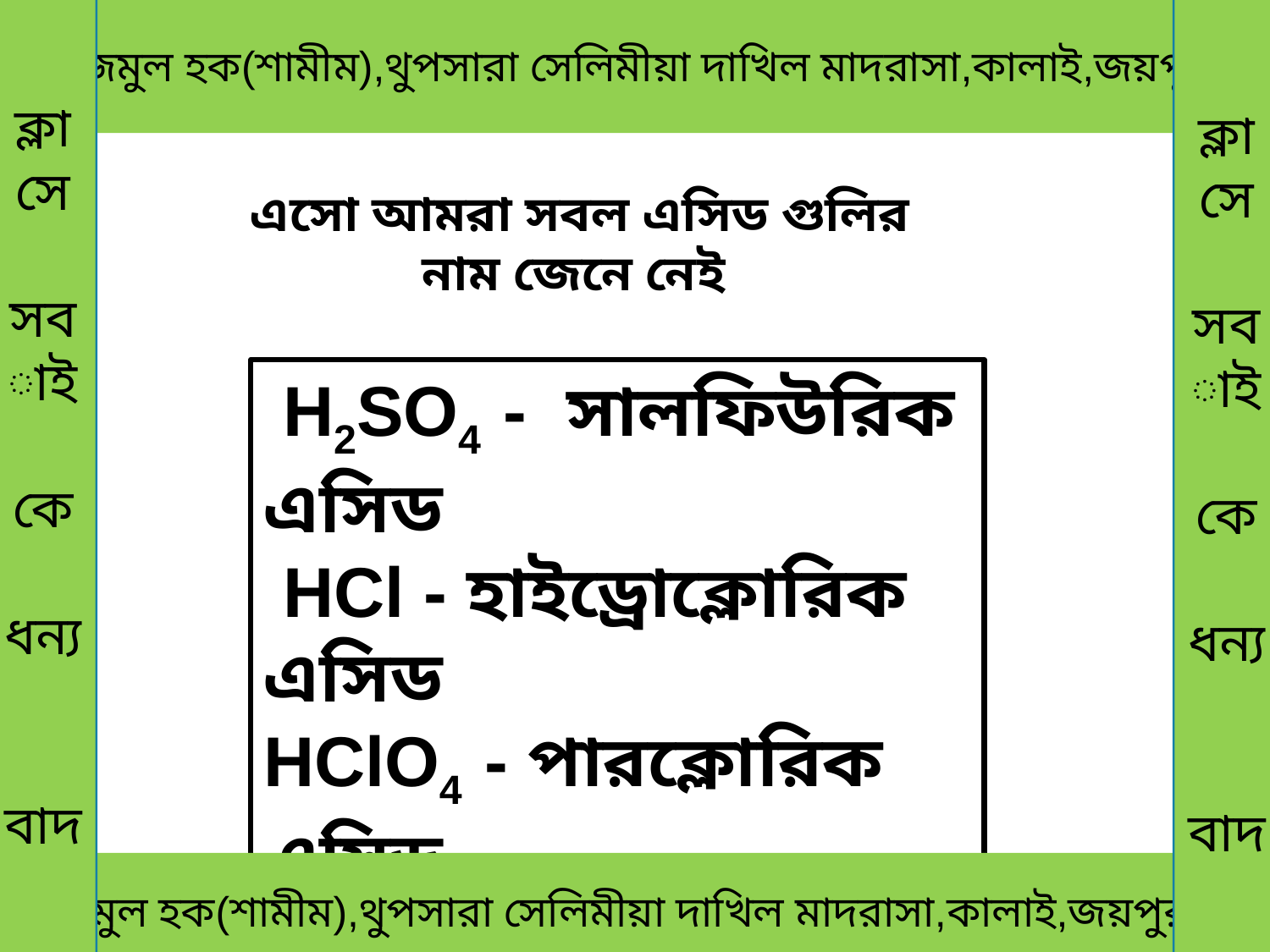

মোঃনাজমুল হক(শামীম),থুপসারা সেলিমীয়া দাখিল মাদরাসা,কালাই,জয়পুরহাট।
ক্লাসে

সবাই

কে

ধন্য

বাদ
ক্লাসে

সবাই

কে

ধন্য

বাদ
এসো আমরা সবল এসিড গুলির নাম জেনে নেই
 H2SO4  -  সালফিউরিক এসিড
 HCl - হাইড্রোক্লোরিক এসিড
HClO4  - পারক্লোরিক এসিড
HNO3  -  নাইট্রিক এসিড
 মোঃনাজমুল হক(শামীম),থুপসারা সেলিমীয়া দাখিল মাদরাসা,কালাই,জয়পুরহাট।